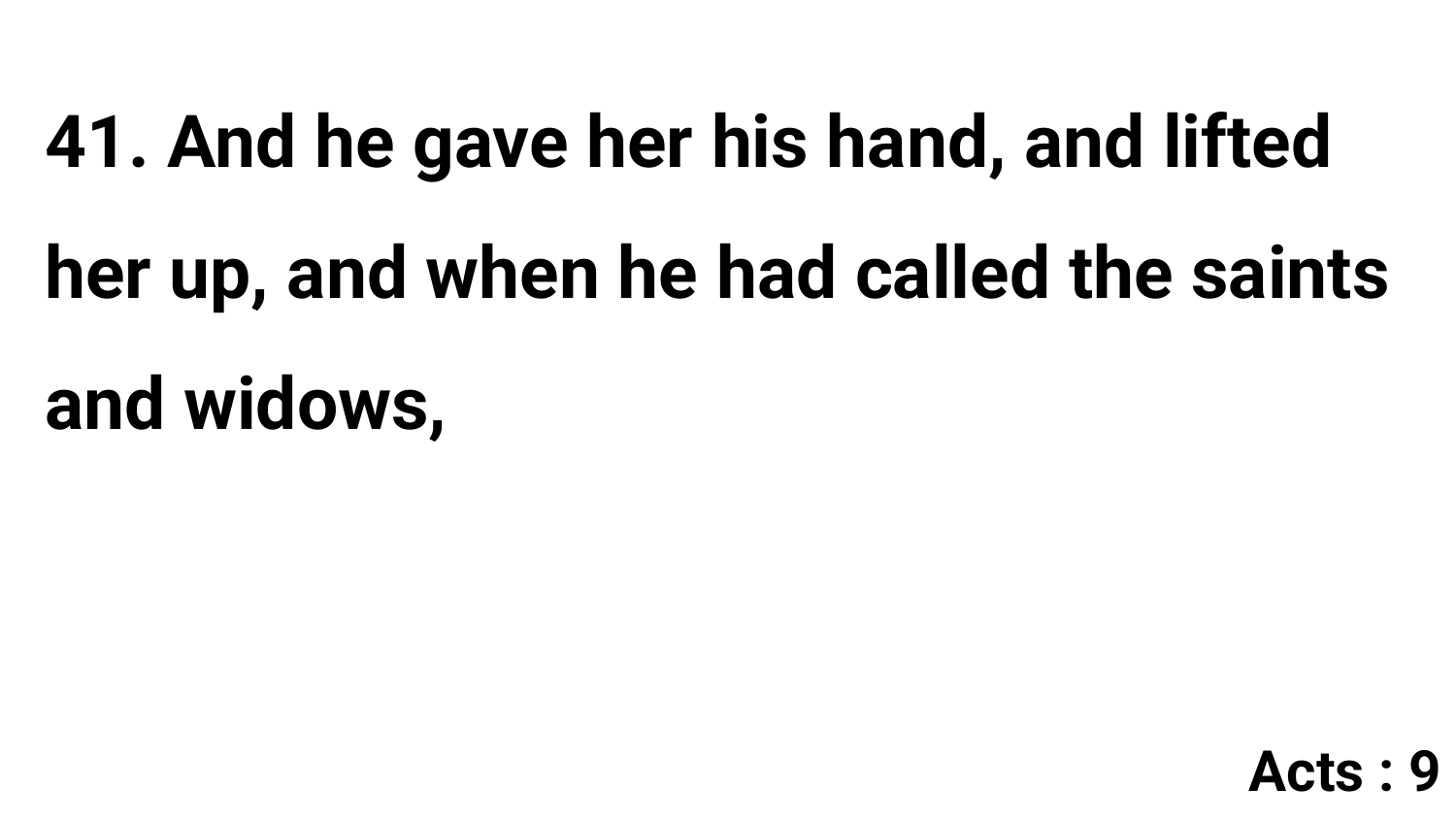

41. And he gave her his hand, and lifted her up, and when he had called the saints and widows,
Acts : 9